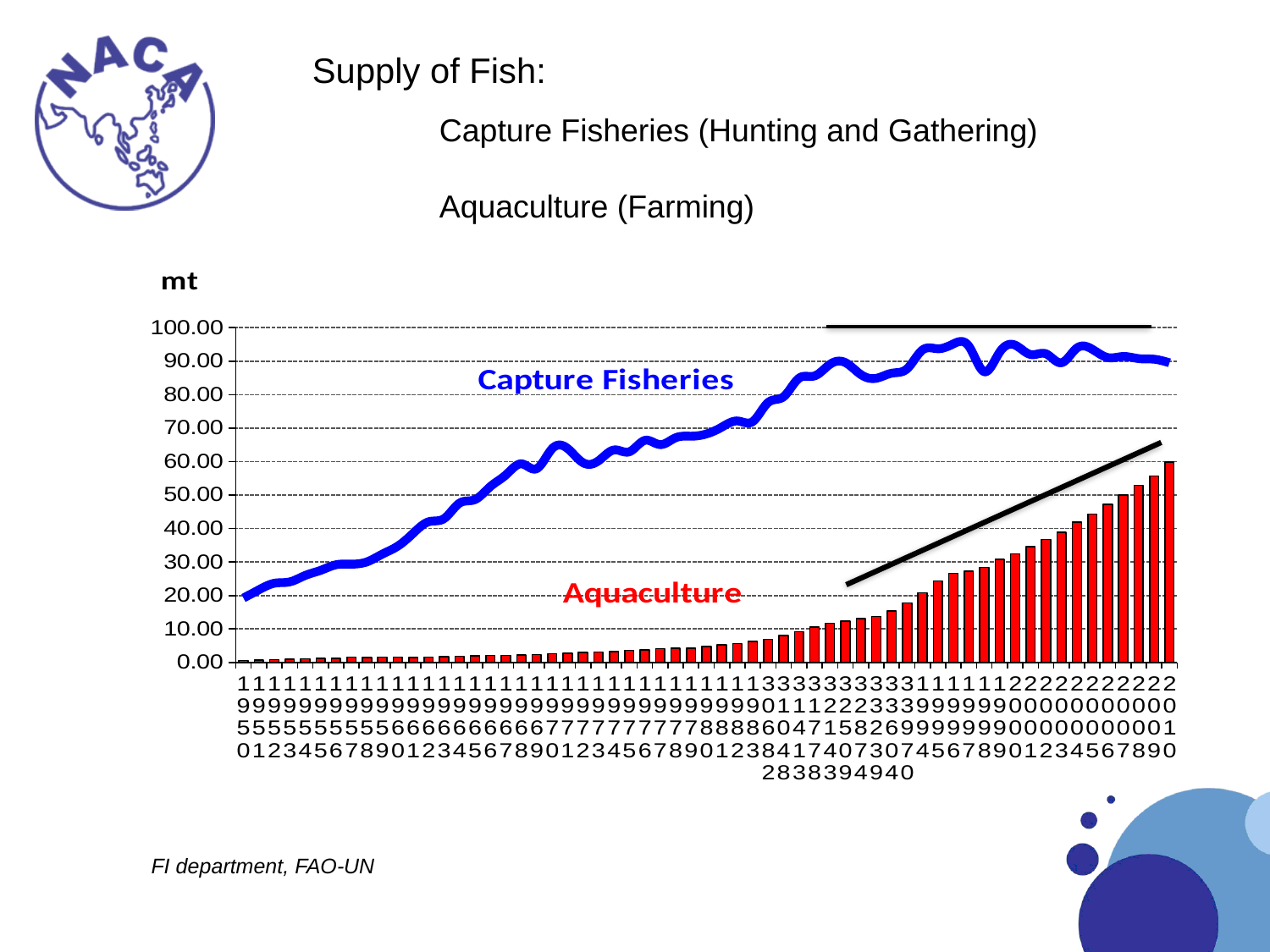

Supply of Fish:

	Capture Fisheries (Hunting and Gathering)

	Aquaculture (Farming)

### Chart

| Category | AQUACULTURE - WORLD | CAPTURE FISHERIES - WORLD |
|---|---|---|
| 1950 | 0.603941 | 19.24474189999996 |
| 1951 | 0.7289240000000011 | 21.6957847 |
| 1952 | 0.822303 | 23.65705500000006 |
| 1953 | 0.96229 | 24.077191 |
| 1954 | 1.090511 | 25.988306099999942 |
| 1955 | 1.2177029999999998 | 27.511807000000044 |
| 1956 | 1.2095639999999974 | 29.182324999999963 |
| 1957 | 1.560891999999998 | 29.377606 |
| 1958 | 1.5192339999999998 | 30.047579 |
| 1959 | 1.6518279999999999 | 32.370408 |
| 1960 | 1.655401 | 34.75859300000001 |
| 1961 | 1.524402 | 38.60099500000001 |
| 1962 | 1.578651 | 42.024915000000064 |
| 1963 | 1.7617019999999977 | 42.977676100000004 |
| 1964 | 1.8472689999999998 | 47.591841099999996 |
| 1965 | 2.020654 | 48.6506044 |
| 1966 | 2.083935000000001 | 52.56131180000001 |
| 1967 | 2.144496 | 56.007625 |
| 1968 | 2.281926 | 59.32961800000001 |
| 1969 | 2.3612529999999956 | 57.89855500000007 |
| 1970 | 2.5668819999999997 | 63.86261200000001 |
| 1971 | 2.738638 | 63.90654 |
| 1972 | 2.954133 | 59.669231 |
| 1973 | 3.080785 | 60.231988 |
| 1974 | 3.257759 | 63.467592 |
| 1975 | 3.6171 | 62.936723 |
| 1976 | 3.729433 | 66.327546 |
| 1977 | 4.12196499999999 | 65.07369999999999 |
| 1978 | 4.204323 | 67.111521 |
| 1979 | 4.34126800000001 | 67.5786135 |
| 1980 | 4.705841 | 68.26374099999998 |
| 1981 | 5.242956999999991 | 70.310521 |
| 1982 | 5.67152 | 72.1359497 |
| 1983 | 6.223288 | 71.96519640000002 |
| 30682 | 6.9444139999999965 | 77.66129990000015 |
| 31048 | 8.021796 | 79.38538189999977 |
| 31413 | 9.163842 | 84.92024990000014 |
| 31778 | 10.565463000000006 | 85.5848457 |
| 32143 | 11.681695000000001 | 89.04785820000001 |
| 32509 | 12.315219000000004 | 89.56538099999999 |
| 32874 | 13.074378999999999 | 86.00807849999983 |
| 33239 | 13.726147999999998 | 84.88080190000001 |
| 33604 | 15.409688000000004 | 86.3950147 |
| 33970 | 17.802261 | 87.7321407 |
| 1994 | 20.840019999999967 | 93.34866720000002 |
| 1995 | 24.382689999999947 | 93.70266350000013 |
| 1996 | 26.593276 | 95.15575699999977 |
| 1997 | 27.321941 | 94.4575083 |
| 1998 | 28.412949999999963 | 86.8471981 |
| 1999 | 30.731507 | 92.70878829999977 |
| 2000 | 32.417738 | 94.76975879999995 |
| 2001 | 34.613626000000004 | 91.9826401 |
| 2002 | 36.78568679999999 | 92.17560669999999 |
| 2003 | 38.9150931 | 89.53253409999998 |
| 2004 | 41.9076488 | 93.9047906 |
| 2005 | 44.29599630000011 | 93.54012670000014 |
| 2006 | 47.29021980000009 | 91.0762697 |
| 2007 | 49.9374263 | 91.39344179999995 |
| 2008 | 52.946446699999996 | 90.7605628 |
| 2009 | 55.7143566 | 90.57739009999999 |
| 2010 | 59.8725995 | 89.5036929 |
FI department, FAO-UN